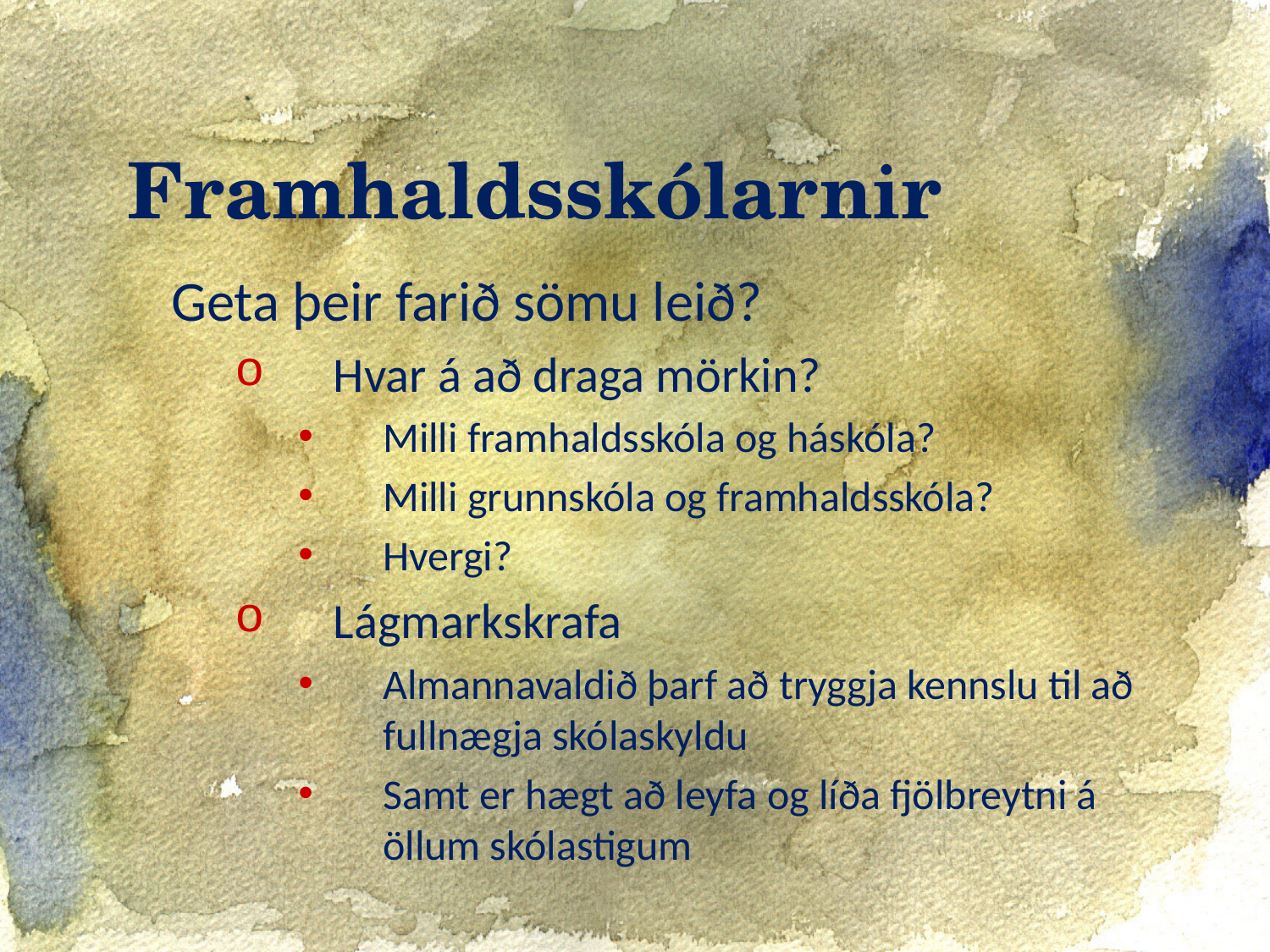

Framhaldsskólarnir
Geta þeir farið sömu leið?
Hvar á að draga mörkin?
Milli framhaldsskóla og háskóla?
Milli grunnskóla og framhaldsskóla?
Hvergi?
Lágmarkskrafa
Almannavaldið þarf að tryggja kennslu til að fullnægja skólaskyldu
Samt er hægt að leyfa og líða fjölbreytni á öllum skólastigum